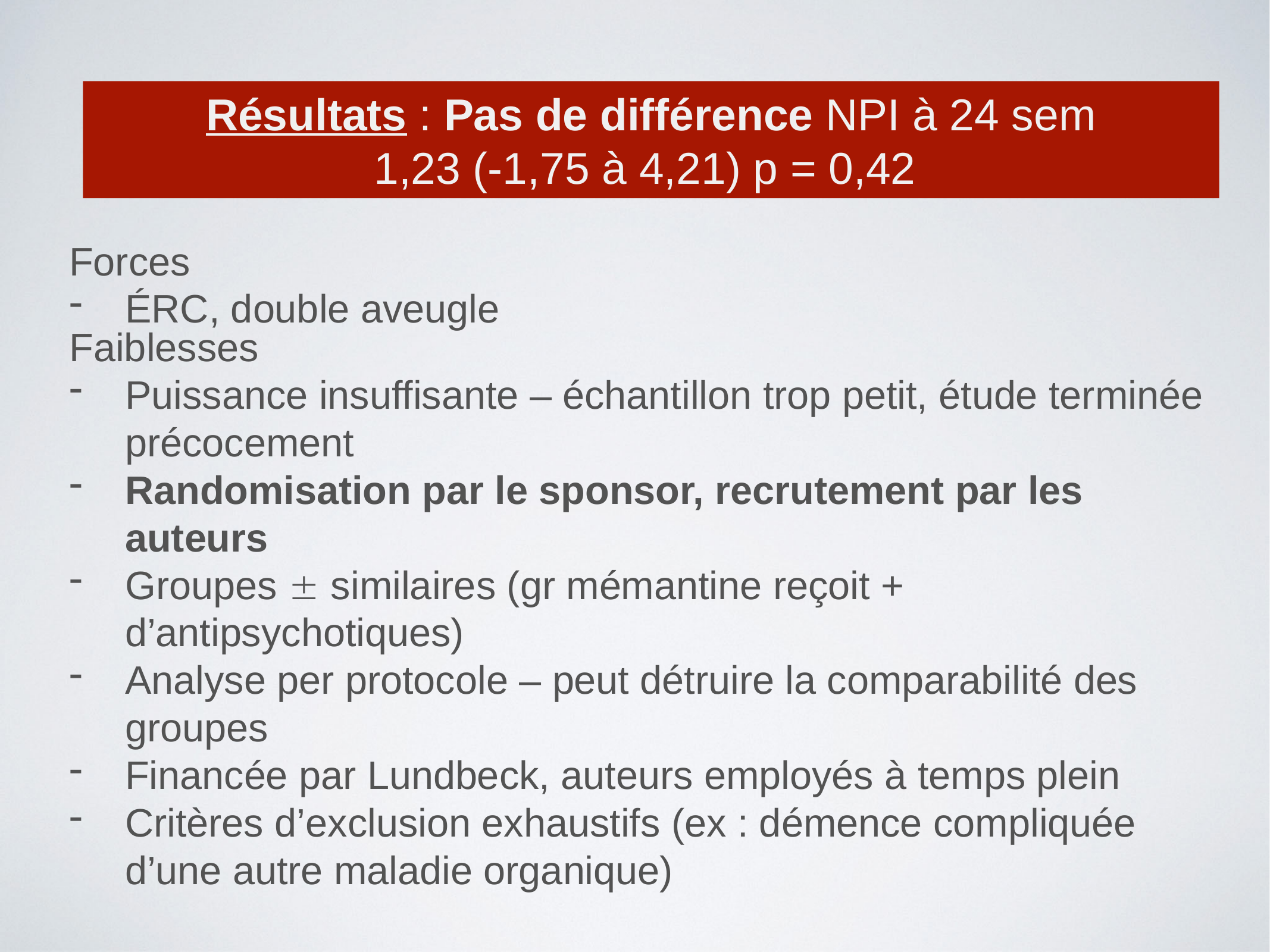

Résultats : Pas de différence NPI à 24 sem
1,23 (-1,75 à 4,21) p = 0,42
Forces
ÉRC, double aveugle
Faiblesses
Puissance insuffisante – échantillon trop petit, étude terminée précocement
Randomisation par le sponsor, recrutement par les auteurs
Groupes ± similaires (gr mémantine reçoit + d’antipsychotiques)
Analyse per protocole – peut détruire la comparabilité des groupes
Financée par Lundbeck, auteurs employés à temps plein
Critères d’exclusion exhaustifs (ex : démence compliquée d’une autre maladie organique)